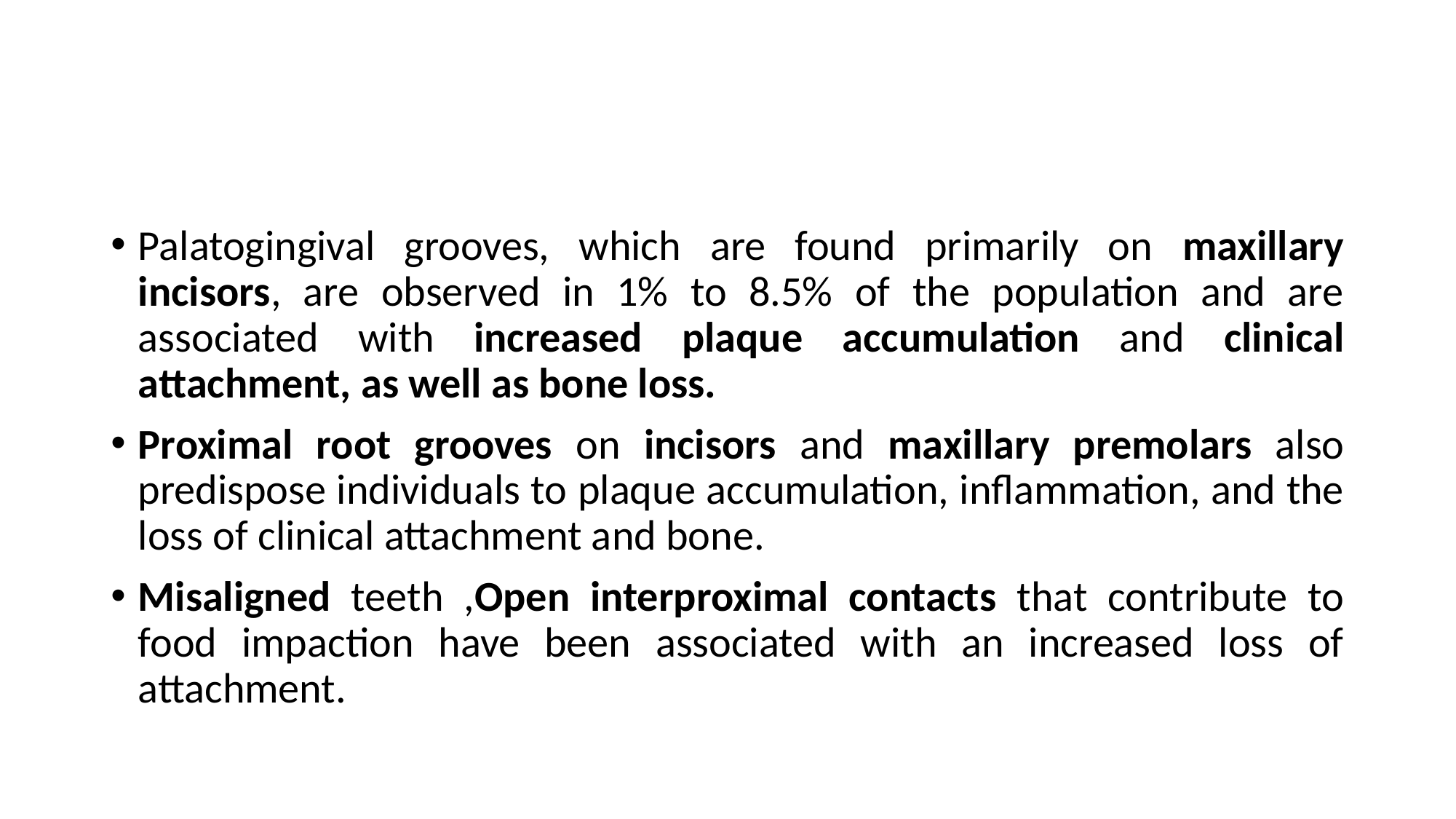

#
Palatogingival grooves, which are found primarily on maxillary incisors, are observed in 1% to 8.5% of the population and are associated with increased plaque accumulation and clinical attachment, as well as bone loss.
Proximal root grooves on incisors and maxillary premolars also predispose individuals to plaque accumulation, inflammation, and the loss of clinical attachment and bone.
Misaligned teeth ,Open interproximal contacts that contribute to food impaction have been associated with an increased loss of attachment.